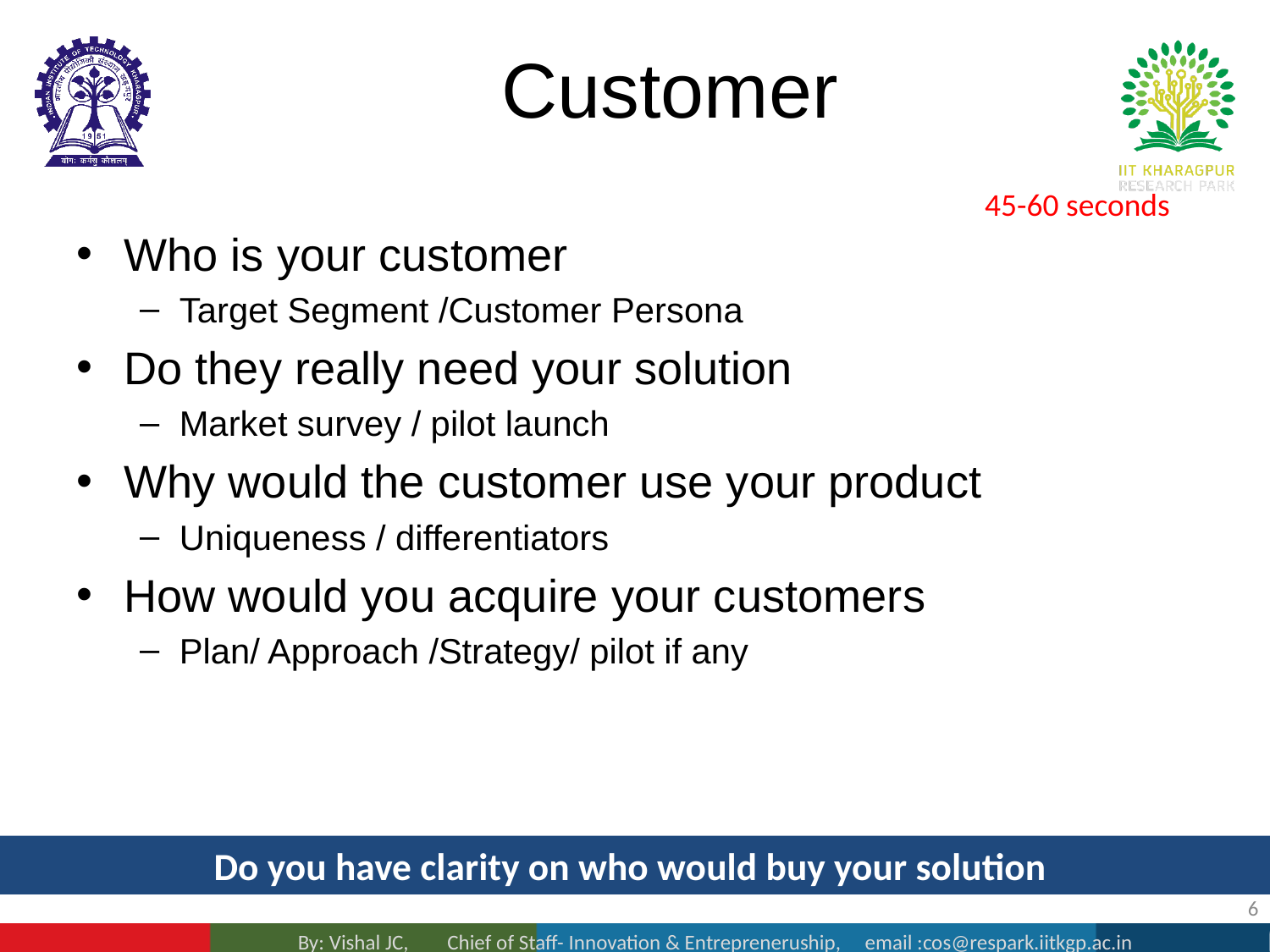

# Customer
45-60 seconds
Who is your customer
Target Segment /Customer Persona
Do they really need your solution
Market survey / pilot launch
Why would the customer use your product
Uniqueness / differentiators
How would you acquire your customers
Plan/ Approach /Strategy/ pilot if any

Do you have clarity on who would buy your solution
6